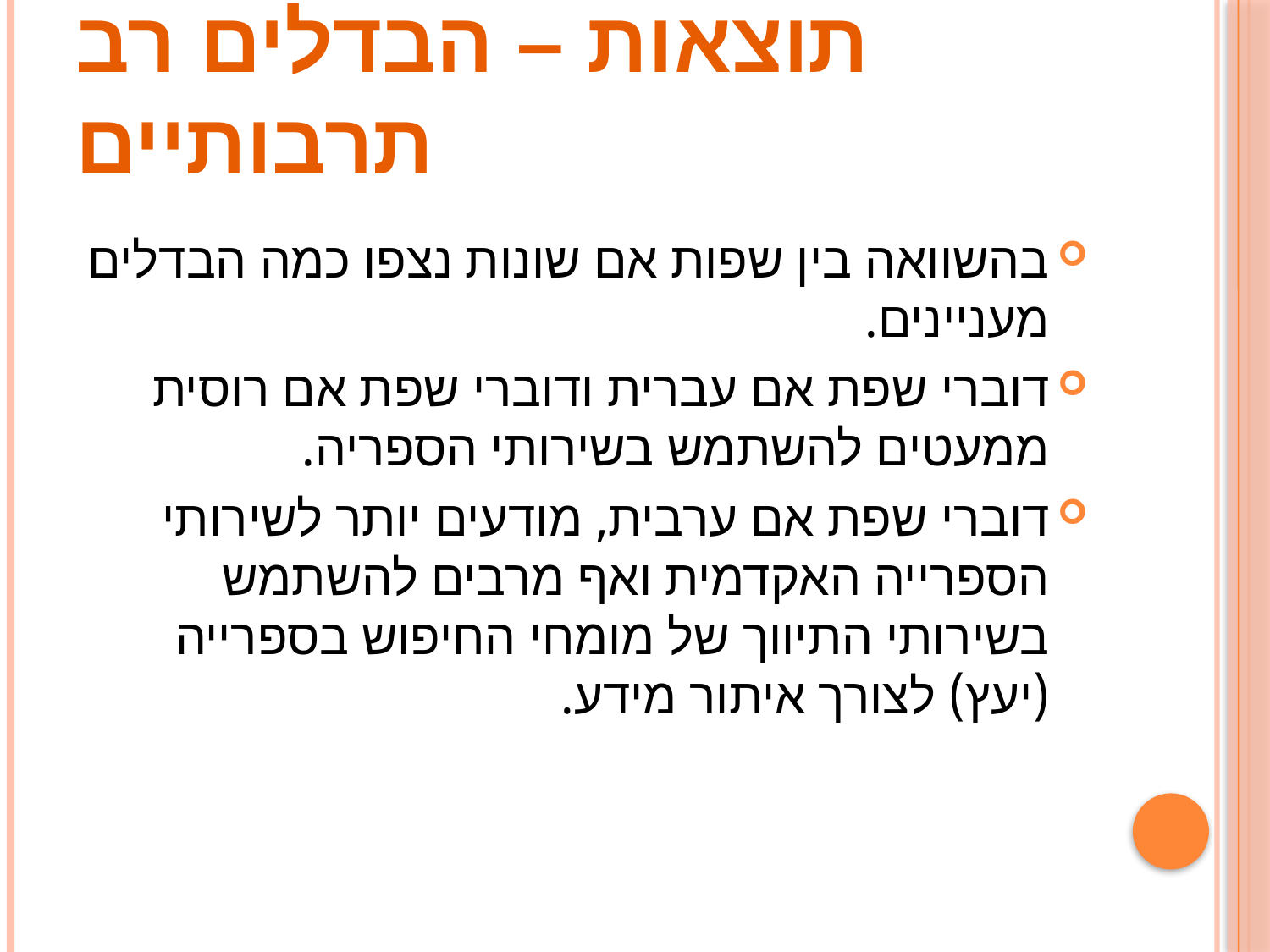

# תוצאות – הבדלים רב תרבותיים
בהשוואה בין שפות אם שונות נצפו כמה הבדלים מעניינים.
דוברי שפת אם עברית ודוברי שפת אם רוסית ממעטים להשתמש בשירותי הספריה.
דוברי שפת אם ערבית, מודעים יותר לשירותי הספרייה האקדמית ואף מרבים להשתמש בשירותי התיווך של מומחי החיפוש בספרייה  (יעץ) לצורך איתור מידע.